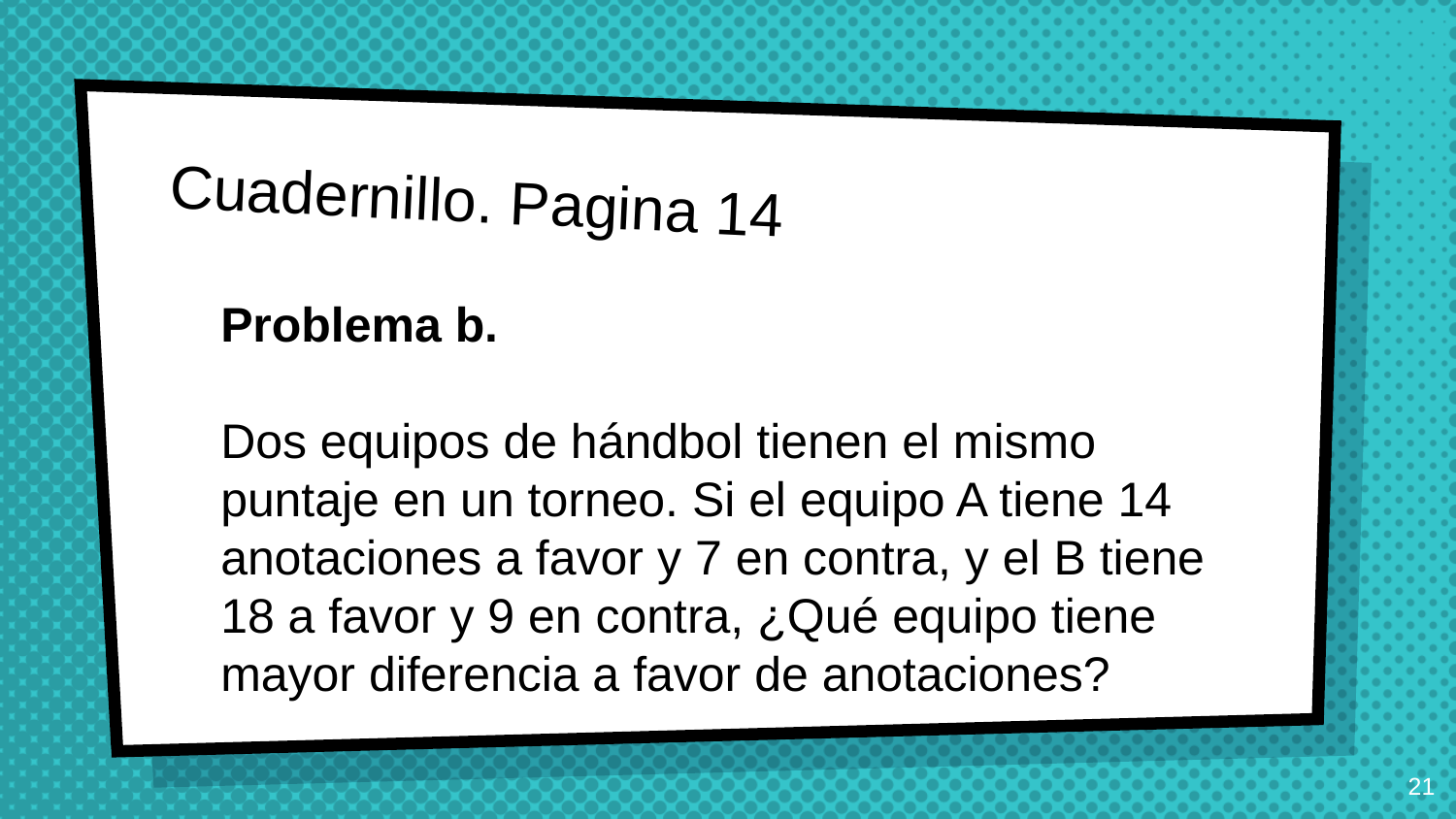

# Cuadernillo. Pagina 14
Problema b.

Dos equipos de hándbol tienen el mismo puntaje en un torneo. Si el equipo A tiene 14 anotaciones a favor y 7 en contra, y el B tiene 18 a favor y 9 en contra, ¿Qué equipo tiene mayor diferencia a favor de anotaciones?
21